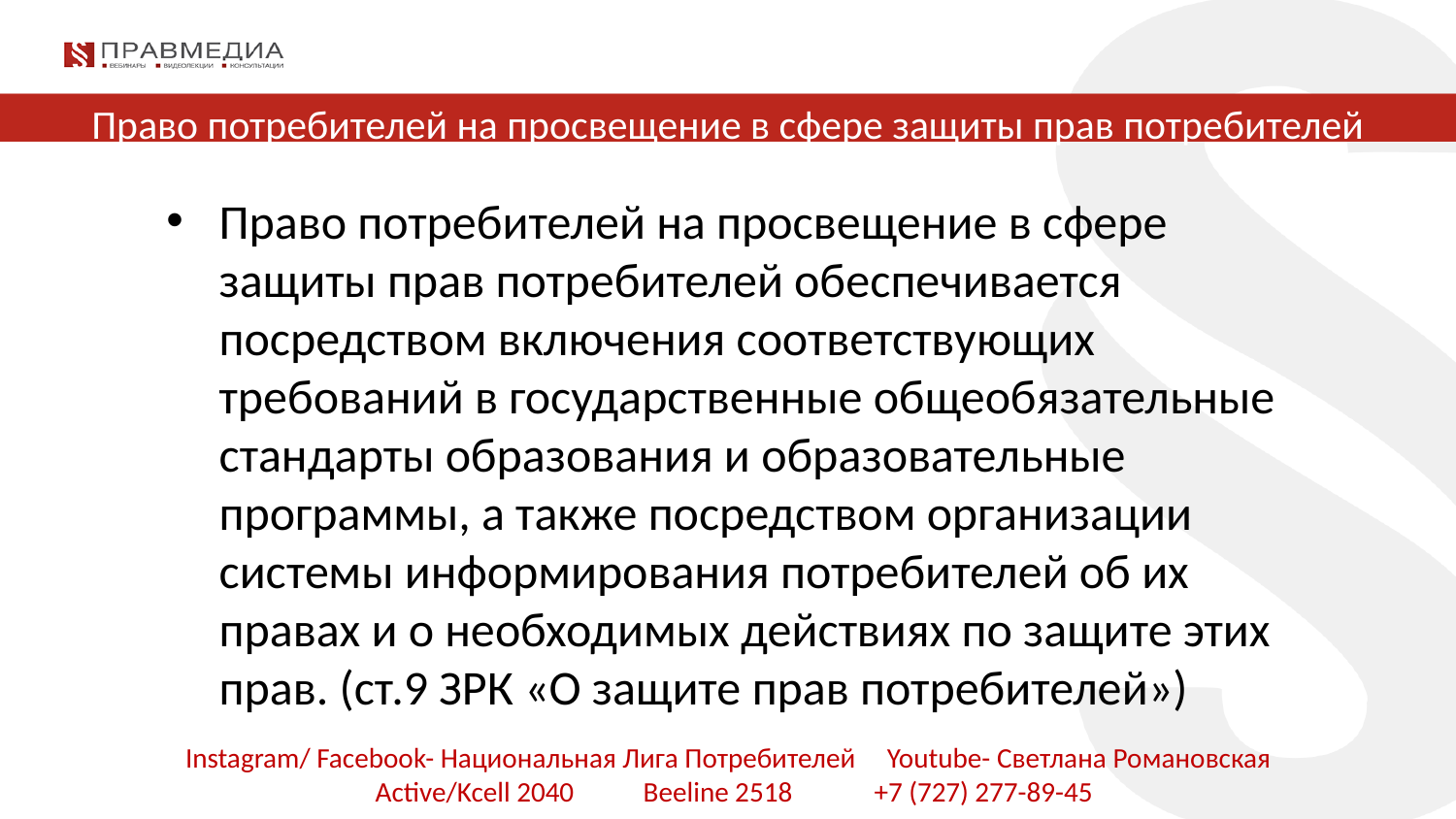

# Право потребителей на просвещение в сфере защиты прав потребителей
Право потребителей на просвещение в сфере защиты прав потребителей обеспечивается посредством включения соответствующих требований в государственные общеобязательные стандарты образования и образовательные программы, а также посредством организации системы информирования потребителей об их правах и о необходимых действиях по защите этих прав. (ст.9 ЗРК «О защите прав потребителей»)
Instagram/ Facebook- Национальная Лига Потребителей     Youtube- Светлана Романовская
  Active/Kcell 2040           Beeline 2518             +7 (727) 277-89-45